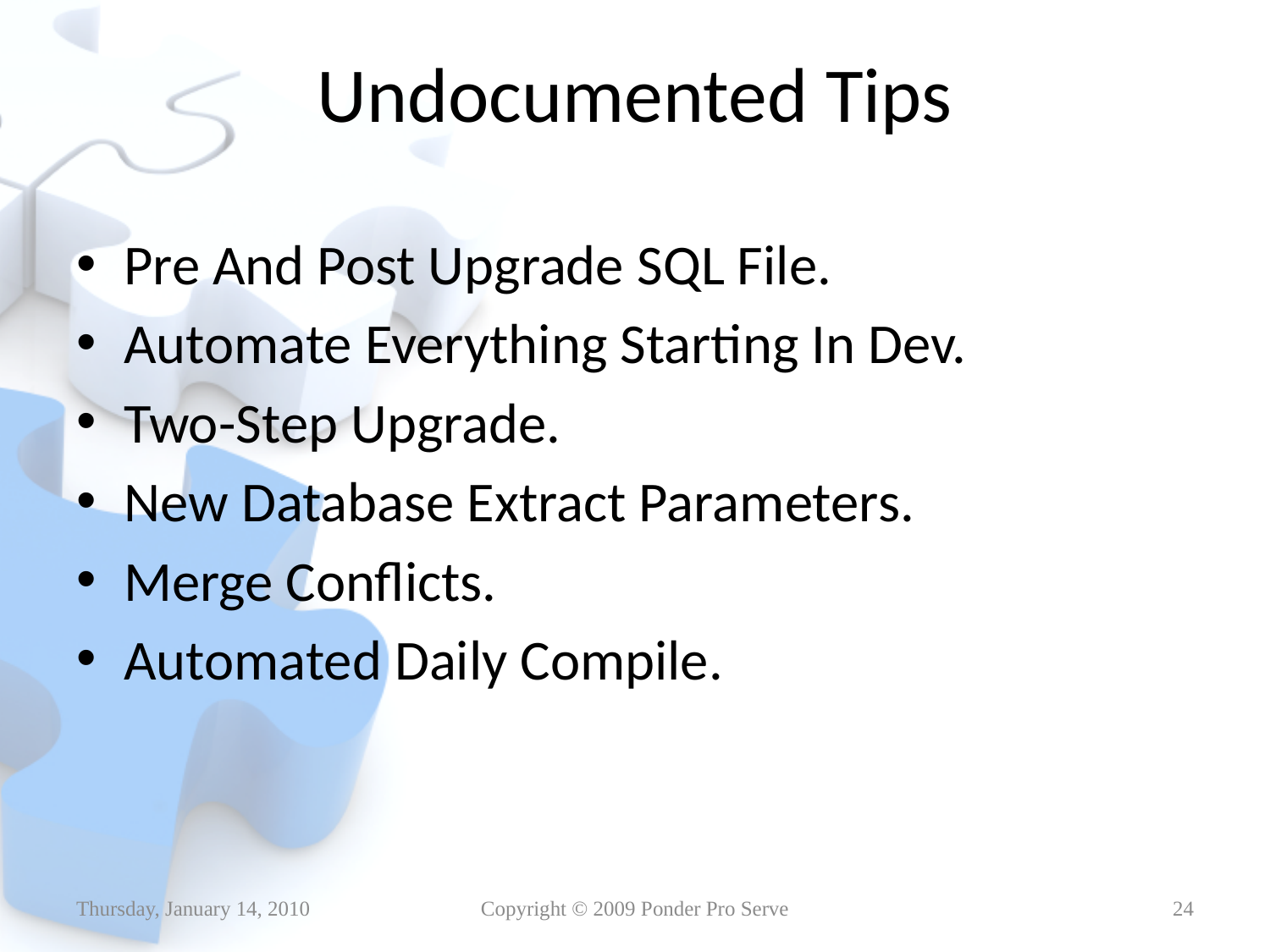

# Undocumented Tips
Pre And Post Upgrade SQL File.
Automate Everything Starting In Dev.
Two-Step Upgrade.
New Database Extract Parameters.
Merge Conflicts.
Automated Daily Compile.

Thursday, January 14, 2010
Copyright © 2009 Ponder Pro Serve
24